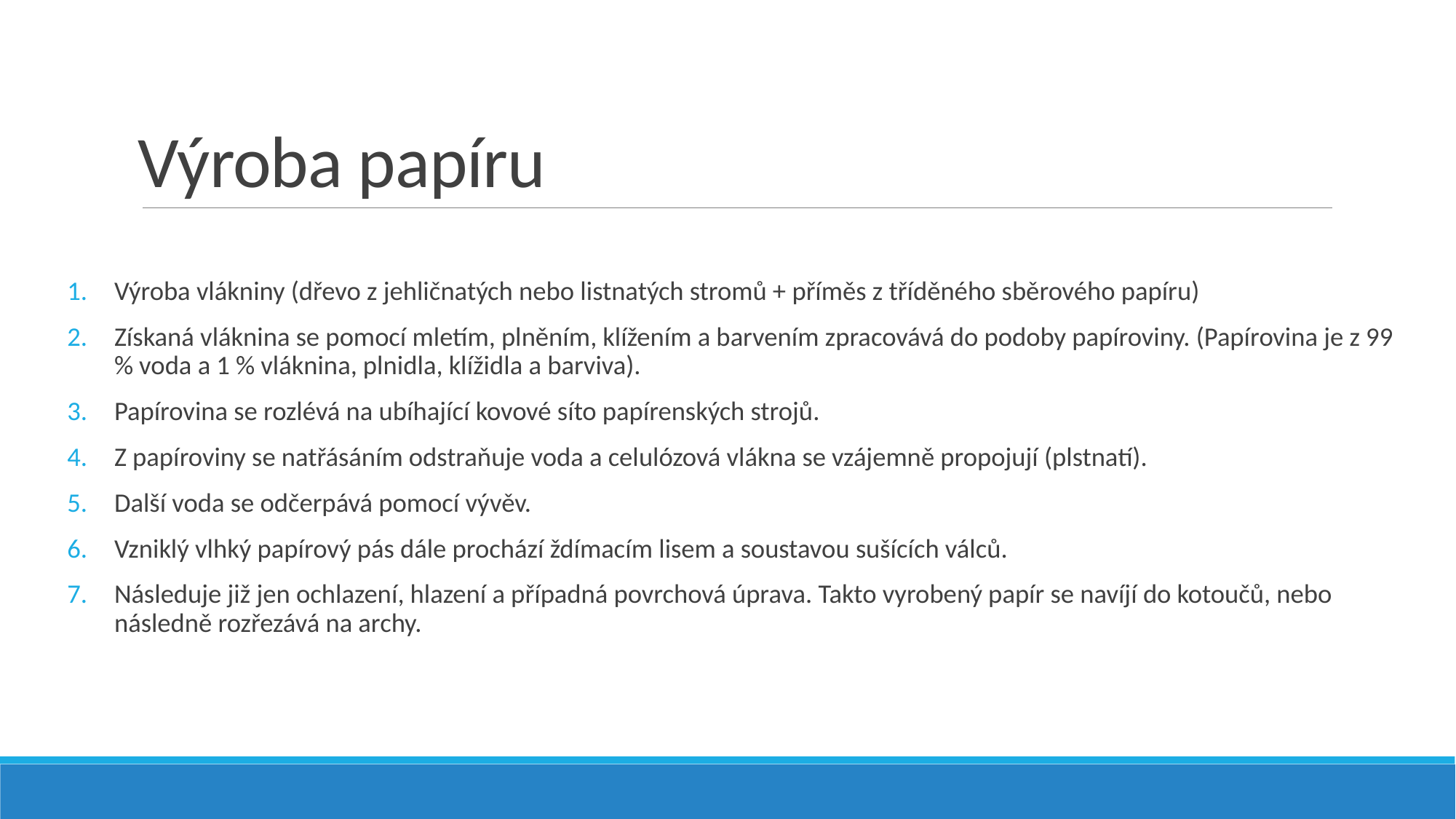

# Výroba papíru
Výroba vlákniny (dřevo z jehličnatých nebo listnatých stromů + příměs z tříděného sběrového papíru)
Získaná vláknina se pomocí mletím, plněním, klížením a barvením zpracovává do podoby papíroviny. (Papírovina je z 99 % voda a 1 % vláknina, plnidla, klížidla a barviva).
Papírovina se rozlévá na ubíhající kovové síto papírenských strojů.
Z papíroviny se natřásáním odstraňuje voda a celulózová vlákna se vzájemně propojují (plstnatí).
Další voda se odčerpává pomocí vývěv.
Vzniklý vlhký papírový pás dále prochází ždímacím lisem a soustavou sušících válců.
Následuje již jen ochlazení, hlazení a případná povrchová úprava. Takto vyrobený papír se navíjí do kotoučů, nebo následně rozřezává na archy.